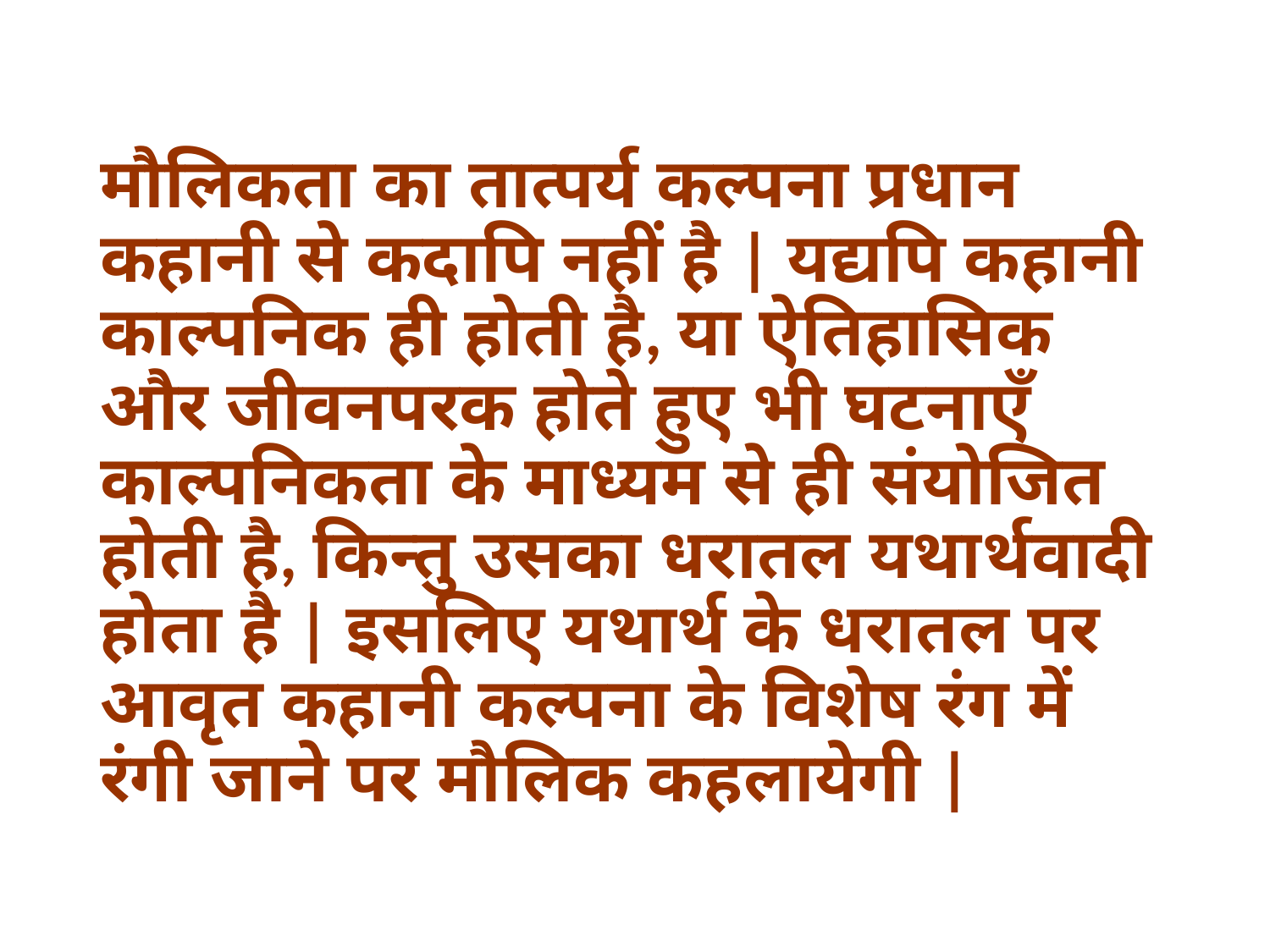

मौलिकता का तात्पर्य कल्पना प्रधान कहानी से कदापि नहीं है | यद्यपि कहानी काल्पनिक ही होती है, या ऐतिहासिक और जीवनपरक होते हुए भी घटनाएँ काल्पनिकता के माध्यम से ही संयोजित होती है, किन्तु उसका धरातल यथार्थवादी होता है | इसलिए यथार्थ के धरातल पर आवृत कहानी कल्पना के विशेष रंग में रंगी जाने पर मौलिक कहलायेगी |